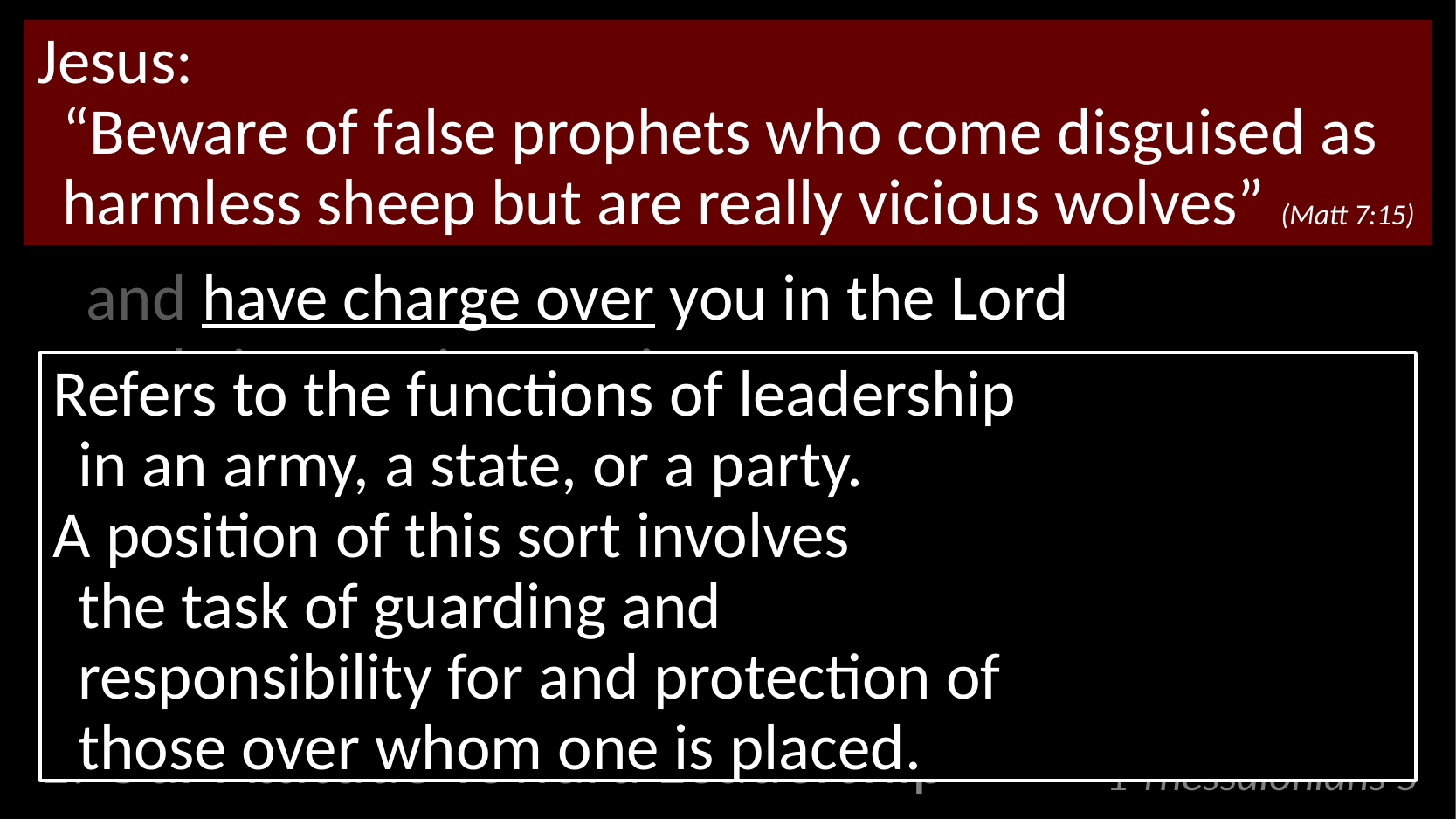

12 But we request of you, brothers and sisters,
that you appreciate those
who diligently labor among you,
	and have charge over you in the Lord
and give you instruction,
13 and that you esteem them very highly
in love because of their work.
Jesus:
“Beware of false prophets who come disguised as harmless sheep but are really vicious wolves” (Matt 7:15)
Refers to the functions of leadership
in an army, a state, or a party.
A position of this sort involves
the task of guarding and
responsibility for and protection of
those over whom one is placed.
1. Our Attitude Toward Leadership
# 1 Thessalonians 5